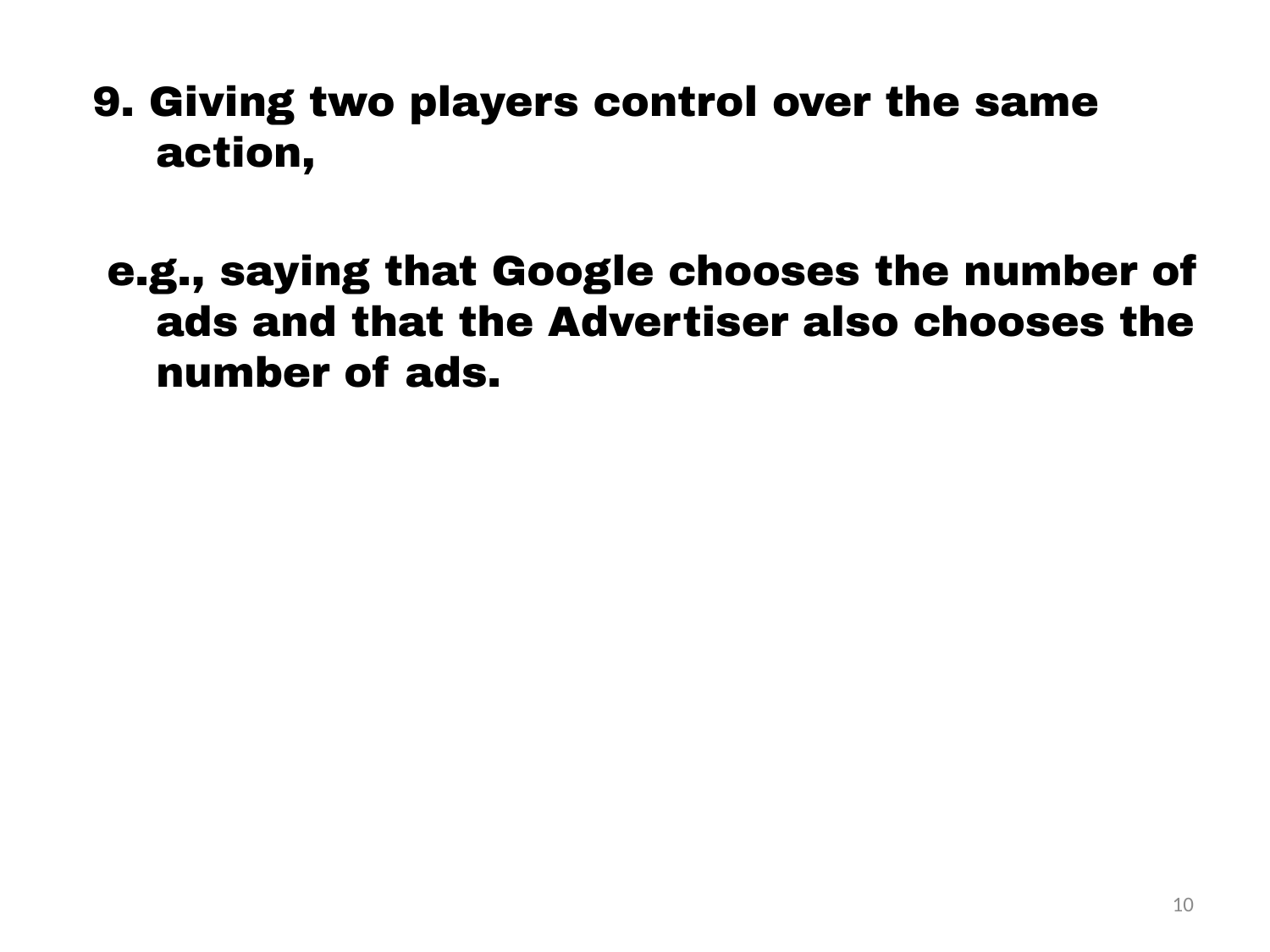

9. Giving two players control over the same action,

 e.g., saying that Google chooses the number of ads and that the Advertiser also chooses the number of ads.
10